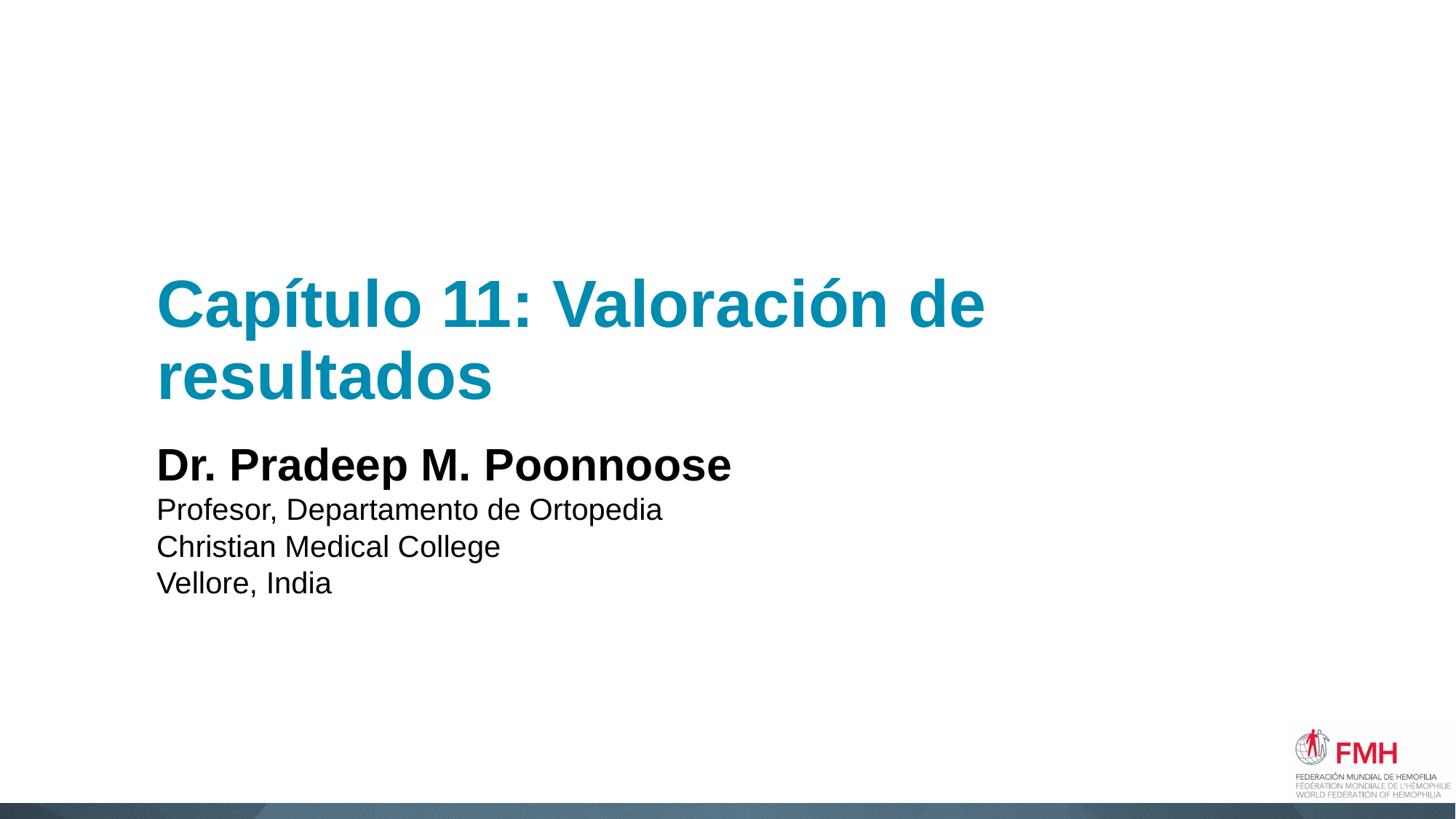

# Capítulo 11: Valoración de resultados
Dr. Pradeep M. Poonnoose
Profesor, Departamento de Ortopedia
Christian Medical College
Vellore, India